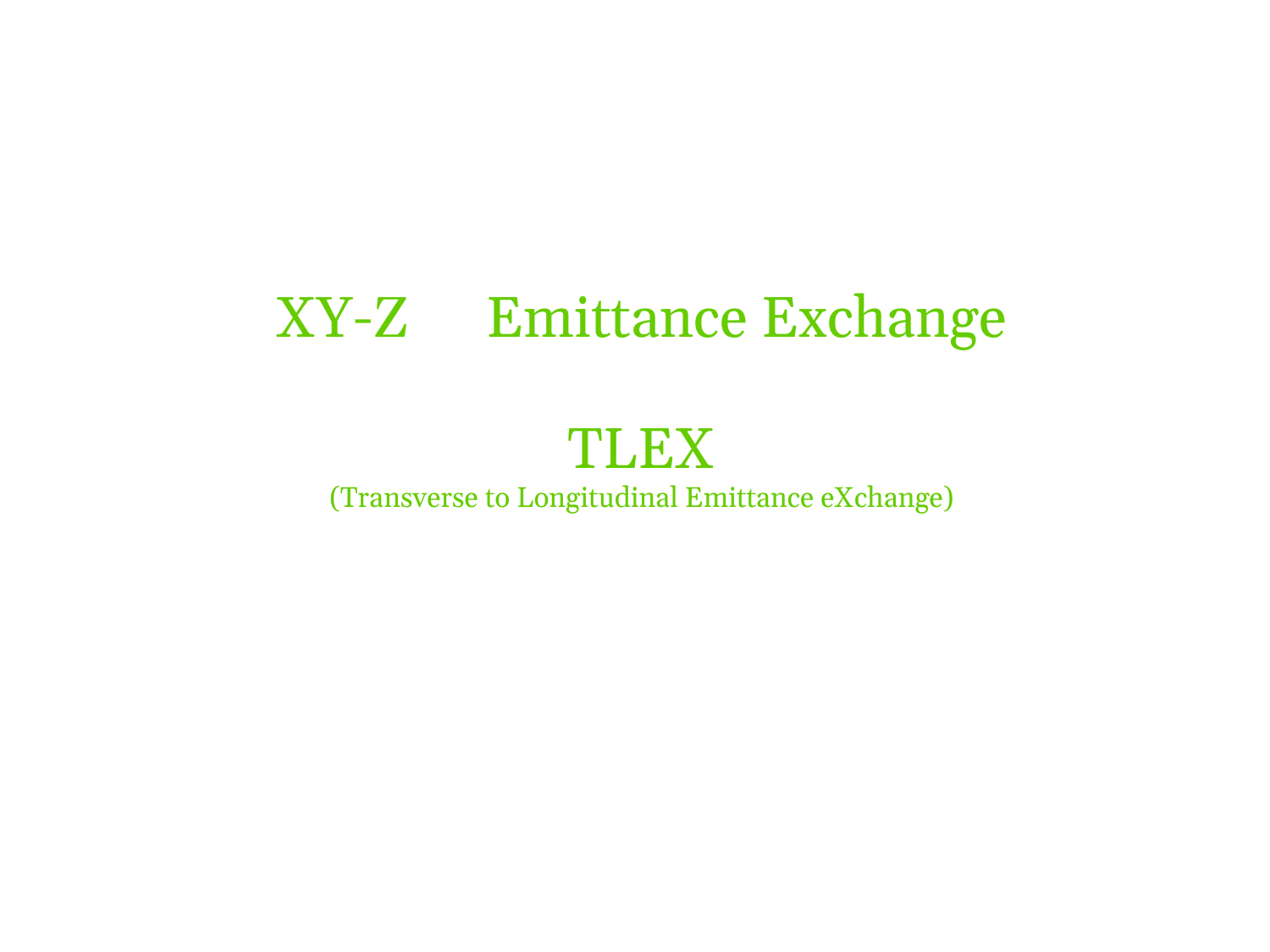

XY-Z　Emittance Exchange
TLEX
(Transverse to Longitudinal Emittance eXchange)